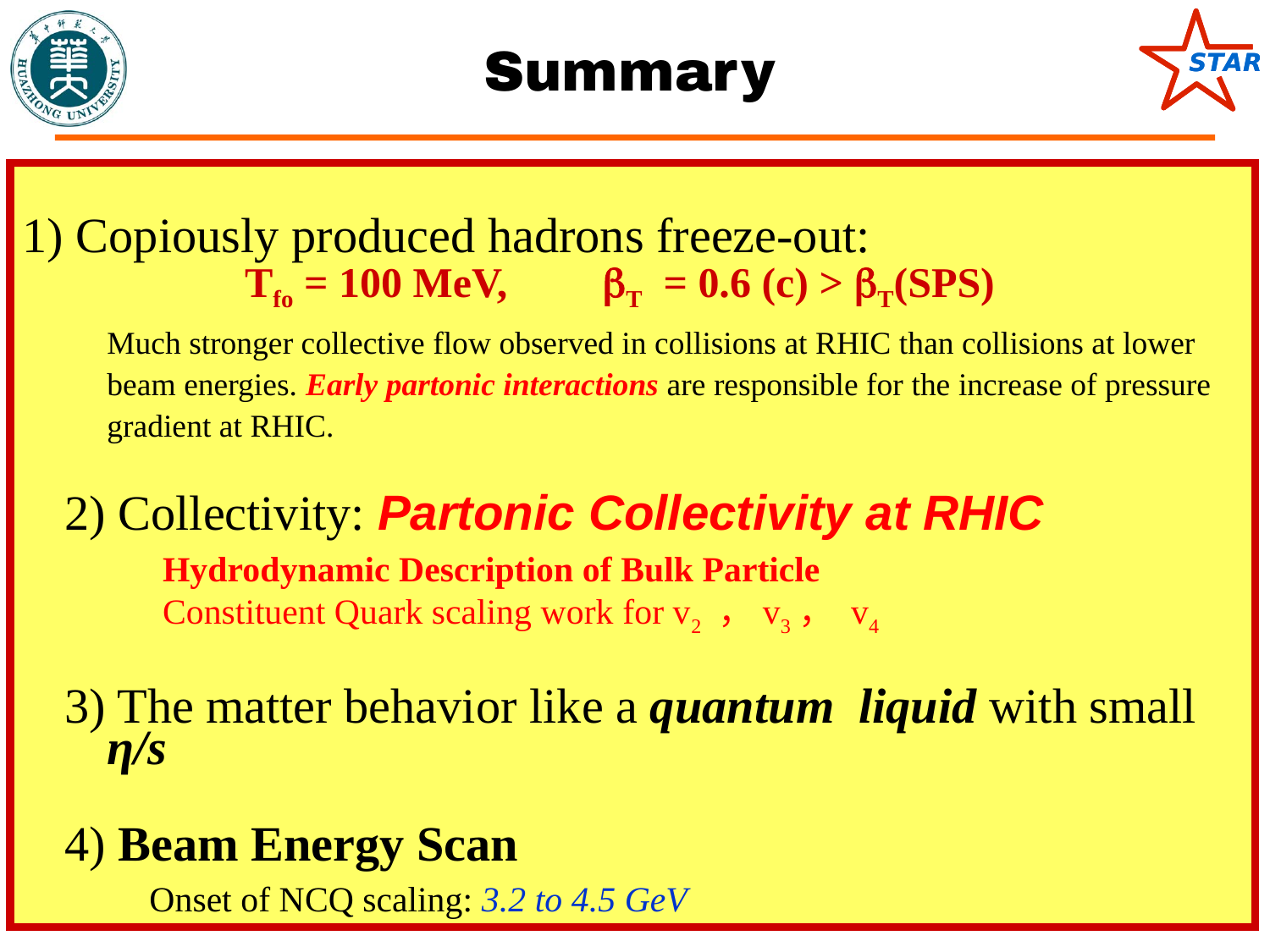

# Summary

1) Copiously produced hadrons freeze-out:
	 Tfo = 100 MeV,         βT  = 0.6 (c) > βT(SPS)
Much stronger collective flow observed in collisions at RHIC than collisions at lower beam energies. Early partonic interactions are responsible for the increase of pressure gradient at RHIC.

2) Collectivity: Partonic Collectivity at RHIC
           Hydrodynamic Description of Bulk Particle
           Constituent Quark scaling work for v2 ，v3， v4

3) The matter behavior like a quantum  liquid with small η/s

4) Beam Energy Scan
        Onset of NCQ scaling: 3.2 to 4.5 GeV